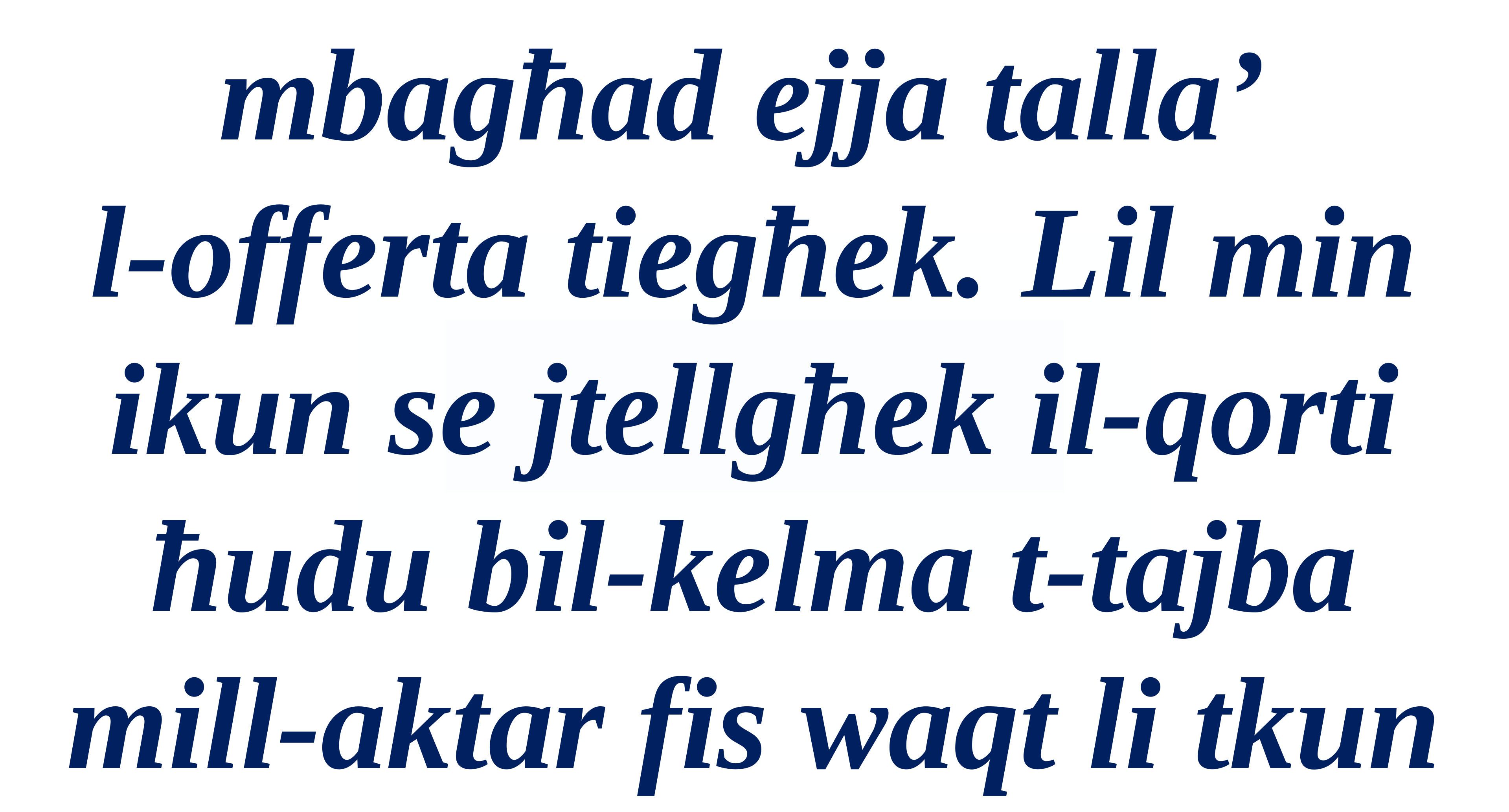

mbagħad ejja talla’
l-offerta tiegħek. Lil min ikun se jtellgħek il-qorti ħudu bil-kelma t-tajba mill-aktar fis waqt li tkun